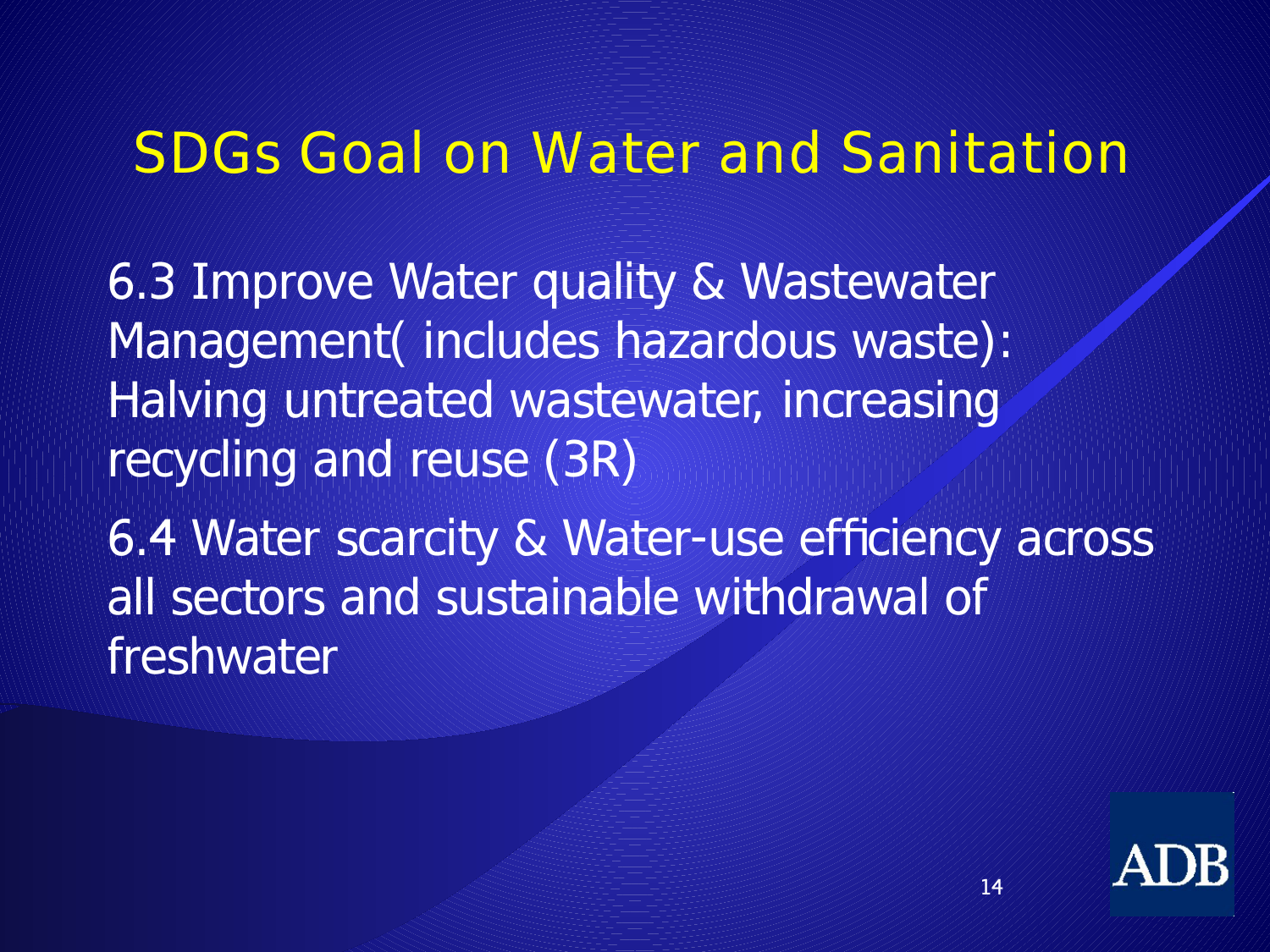

# SDGs Goal on Water and Sanitation
6.3 Improve Water quality & Wastewater Management( includes hazardous waste): Halving untreated wastewater, increasing recycling and reuse (3R)
6.4 Water scarcity & Water-use efficiency across all sectors and sustainable withdrawal of freshwater

14